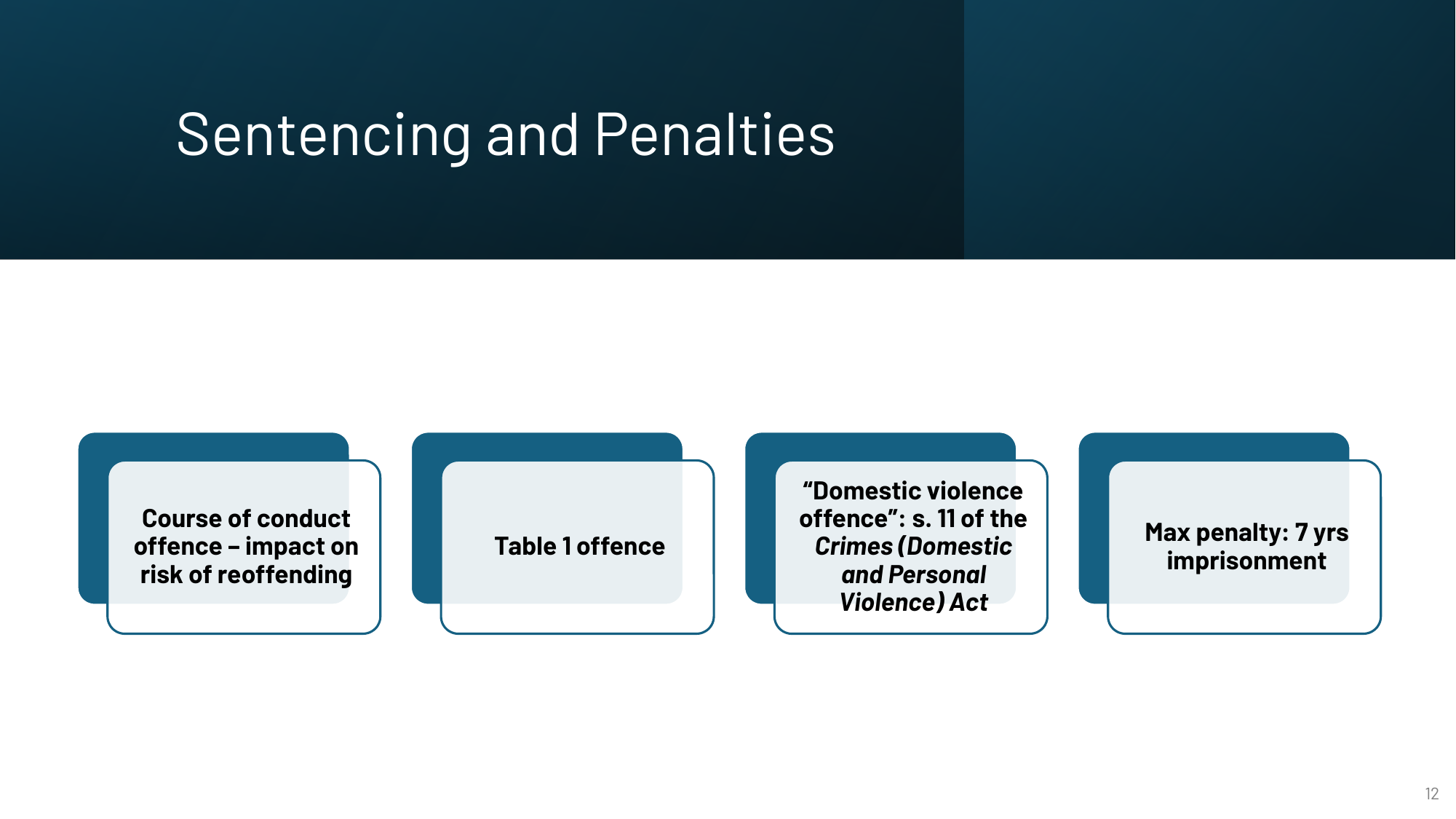

# Sentencing and Penalties
Course of conduct offence – impact on risk of reoffending
Table 1 offence
“Domestic violence offence”: s. 11 of the Crimes (Domestic and Personal Violence) Act
Max penalty: 7 yrs imprisonment
12